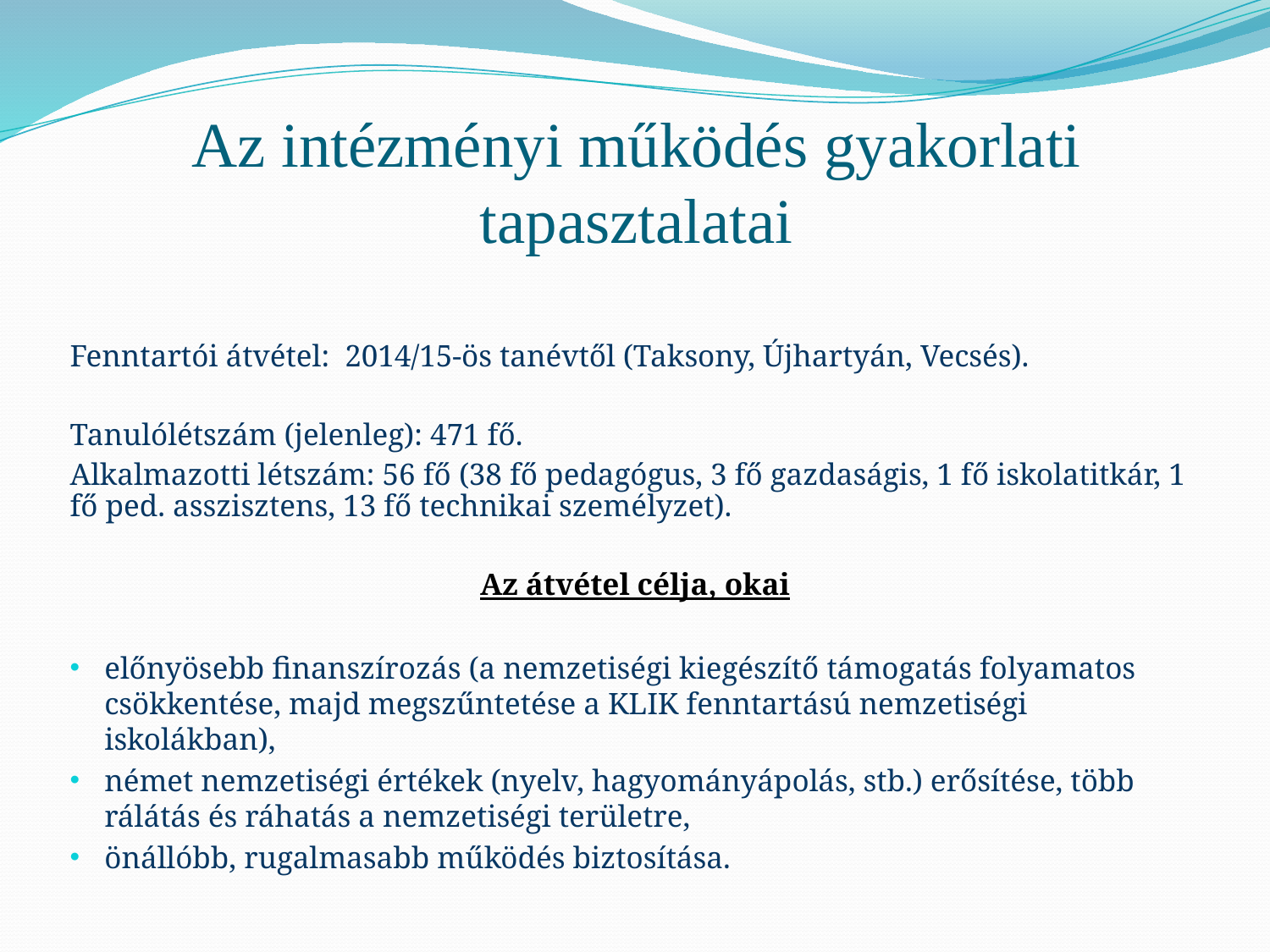

# Az intézményi működés gyakorlati tapasztalatai

Fenntartói átvétel:  2014/15-ös tanévtől (Taksony, Újhartyán, Vecsés).

Tanulólétszám (jelenleg): 471 fő.
Alkalmazotti létszám: 56 fő (38 fő pedagógus, 3 fő gazdaságis, 1 fő iskolatitkár, 1 fő ped. asszisztens, 13 fő technikai személyzet).

Az átvétel célja, okai

előnyösebb finanszírozás (a nemzetiségi kiegészítő támogatás folyamatos csökkentése, majd megszűntetése a KLIK fenntartású nemzetiségi iskolákban),
német nemzetiségi értékek (nyelv, hagyományápolás, stb.) erősítése, több rálátás és ráhatás a nemzetiségi területre,
önállóbb, rugalmasabb működés biztosítása.